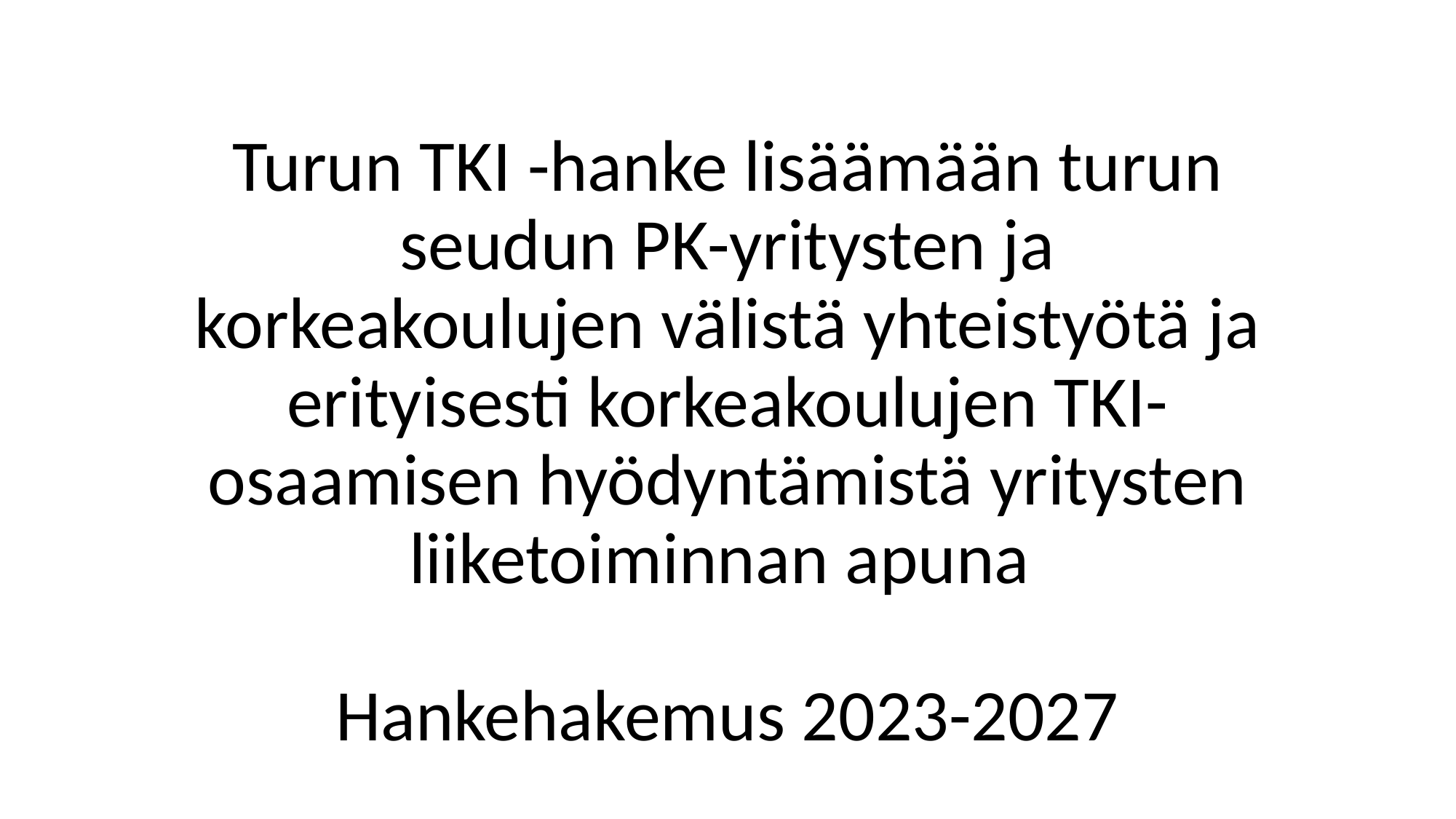

# Turun TKI -hanke lisäämään turun seudun PK-yritysten ja korkeakoulujen välistä yhteistyötä ja erityisesti korkeakoulujen TKI-osaamisen hyödyntämistä yritysten liiketoiminnan apuna Hankehakemus 2023-2027